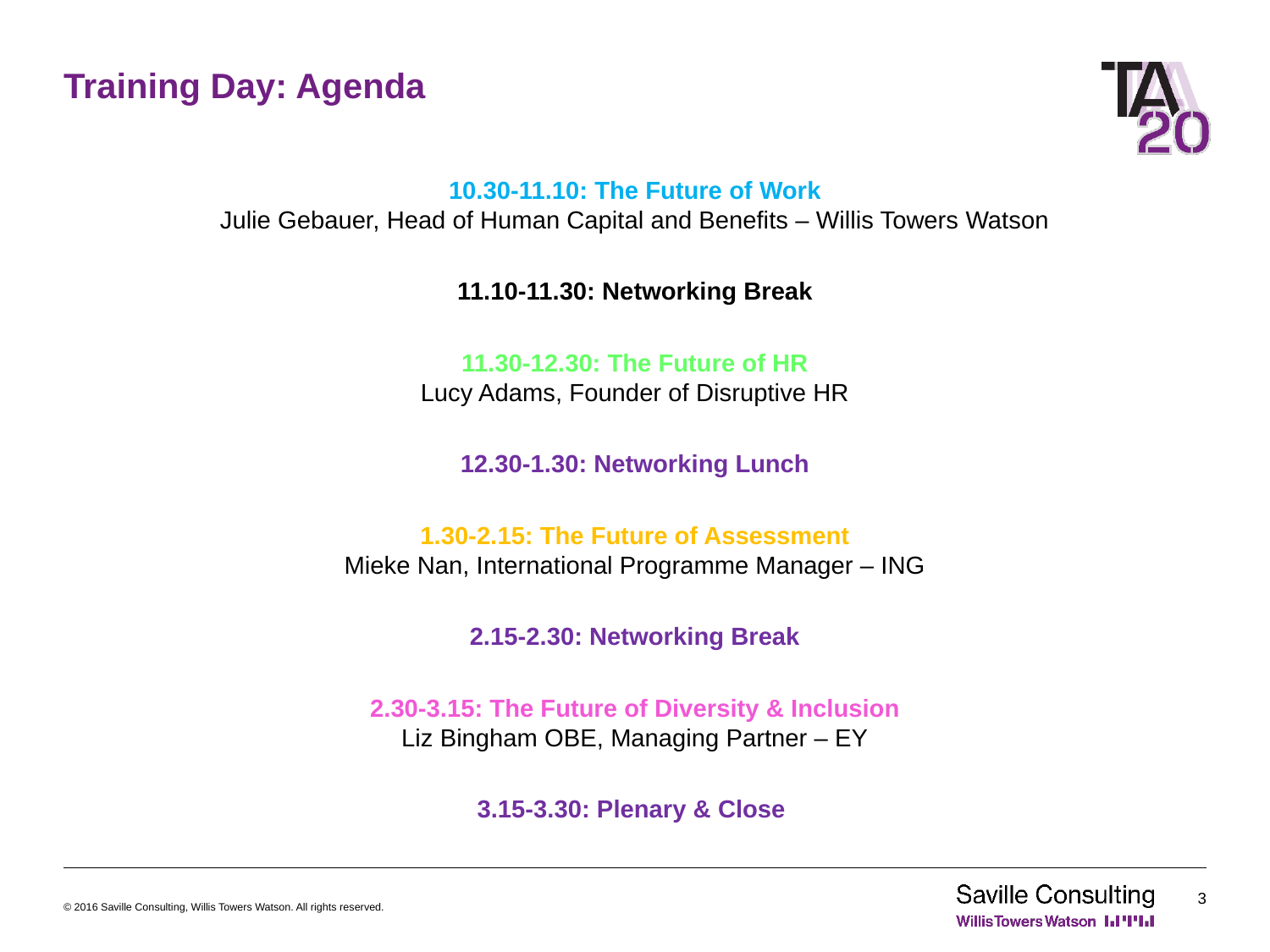

# Training Day: Agenda

10.30-11.10: The Future of Work
Julie Gebauer, Head of Human Capital and Benefits – Willis Towers Watson

11.10-11.30: Networking Break

11.30-12.30: The Future of HR
Lucy Adams, Founder of Disruptive HR

12.30-1.30: Networking Lunch

1.30-2.15: The Future of Assessment
Mieke Nan, International Programme Manager – ING

2.15-2.30: Networking Break

2.30-3.15: The Future of Diversity & Inclusion
Liz Bingham OBE, Managing Partner – EY

3.15-3.30: Plenary & Close

3
© 2016 Saville Consulting, Willis Towers Watson. All rights reserved.